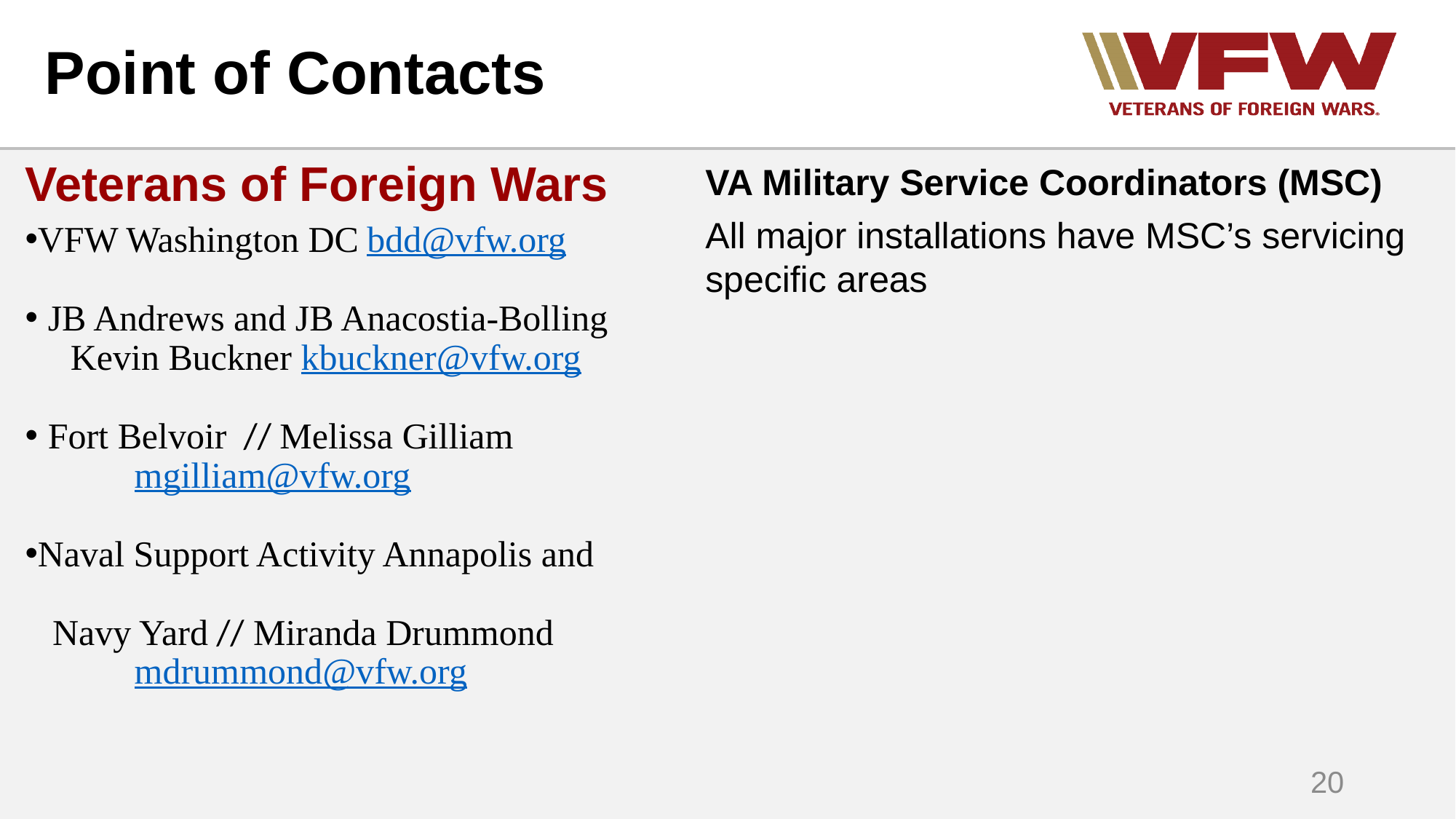

# Point of Contacts
Veterans of Foreign Wars
VFW Washington DC bdd@vfw.org

 JB Andrews and JB Anacostia-Bolling
     Kevin Buckner kbuckner@vfw.org

 Fort Belvoir  // Melissa Gilliam            	mgilliam@vfw.org

Naval Support Activity Annapolis and
   Navy Yard // Miranda Drummond     	mdrummond@vfw.org

VA Military Service Coordinators (MSC)
All major installations have MSC’s servicing specific areas

20